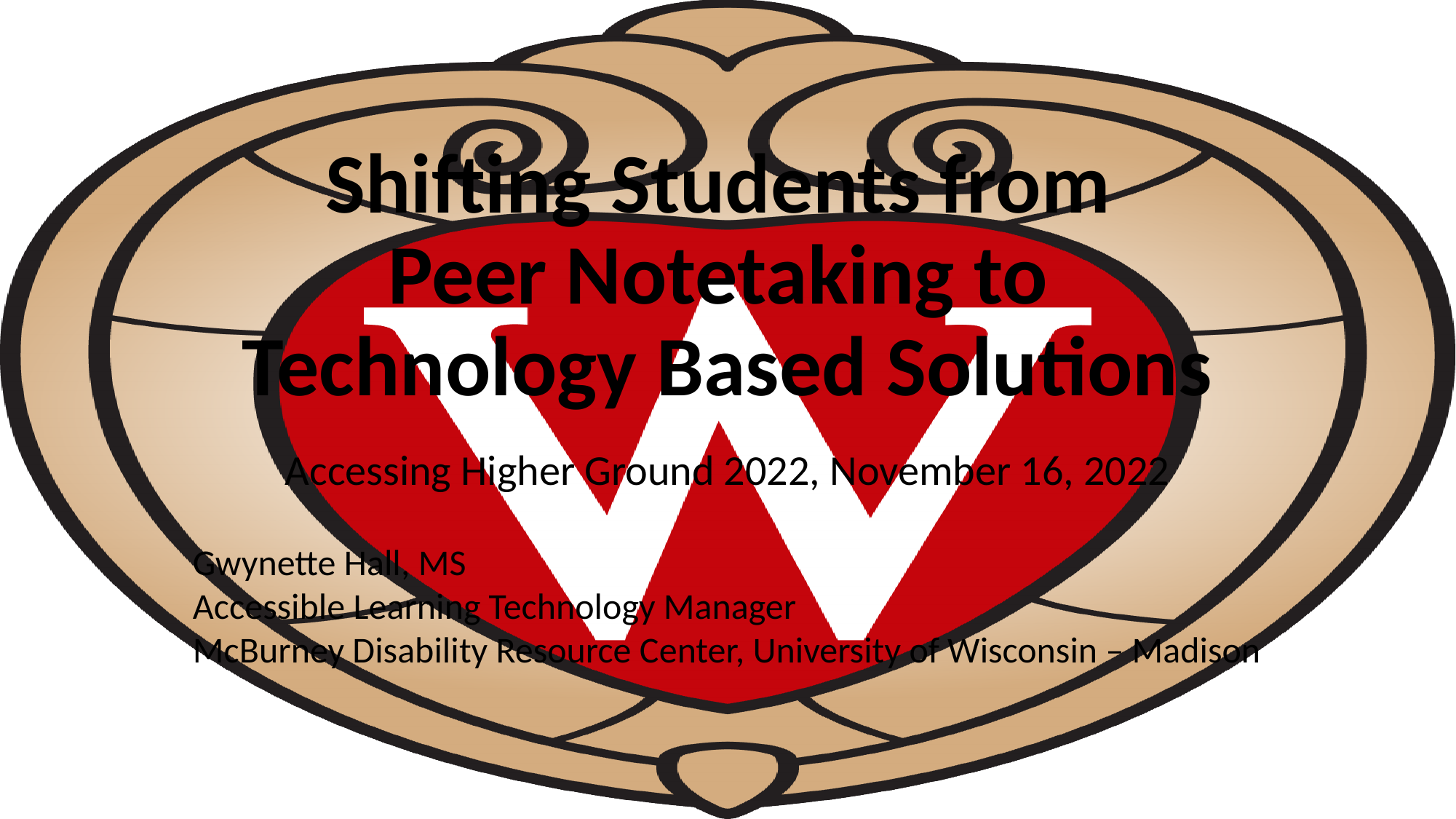

# Shifting Students from Peer Notetaking to Technology Based Solutions
Accessing Higher Ground 2022, November 16, 2022
Gwynette Hall, MS
Accessible Learning Technology Manager
McBurney Disability Resource Center, University of Wisconsin – Madison